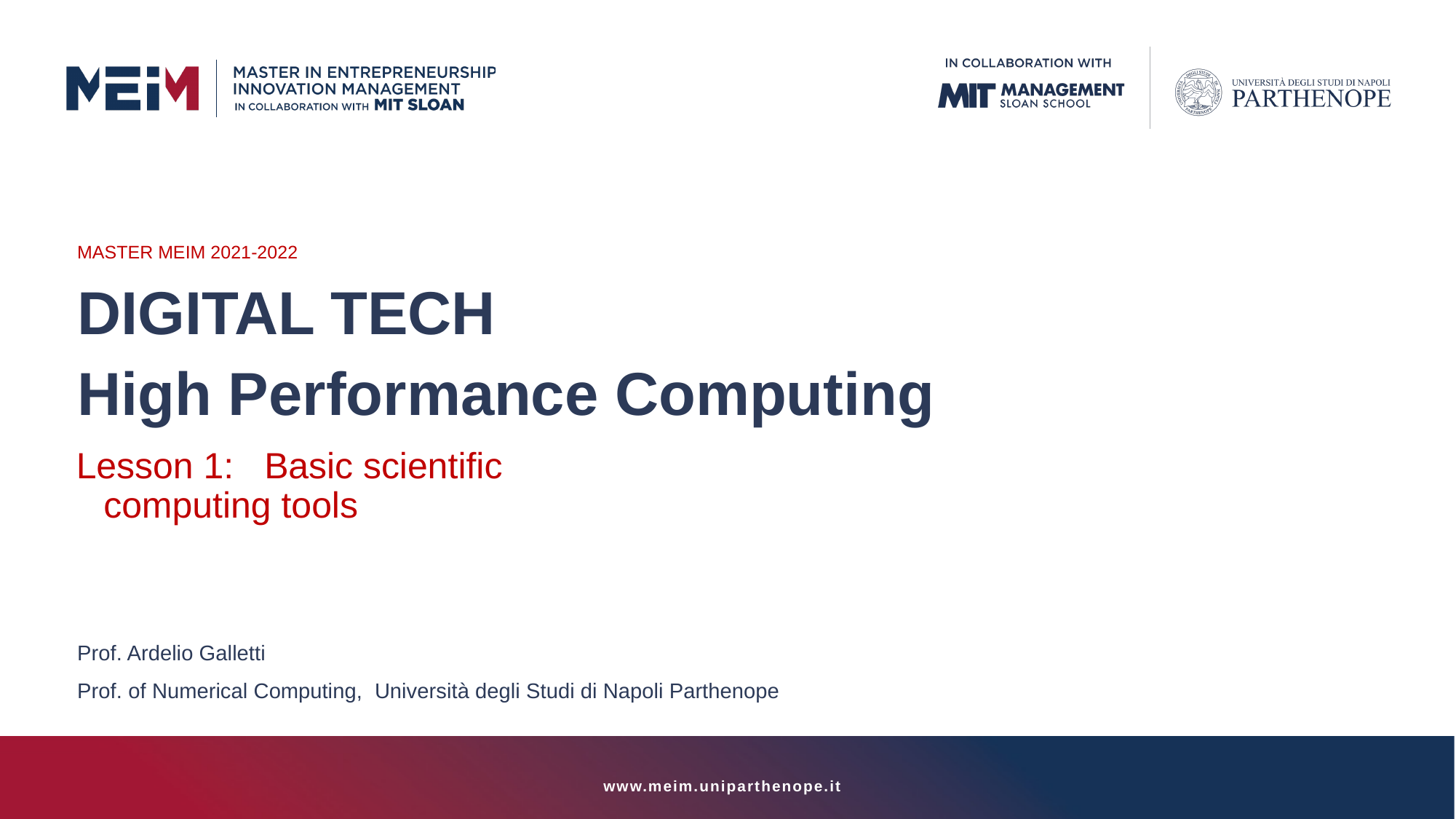

MASTER MEIM 2021-2022
DIGITAL TECH
High Performance Computing
Lesson 1:   Basic scientific computing tools
Prof. Ardelio Galletti
Prof. of Numerical Computing,  Università degli Studi di Napoli Parthenope